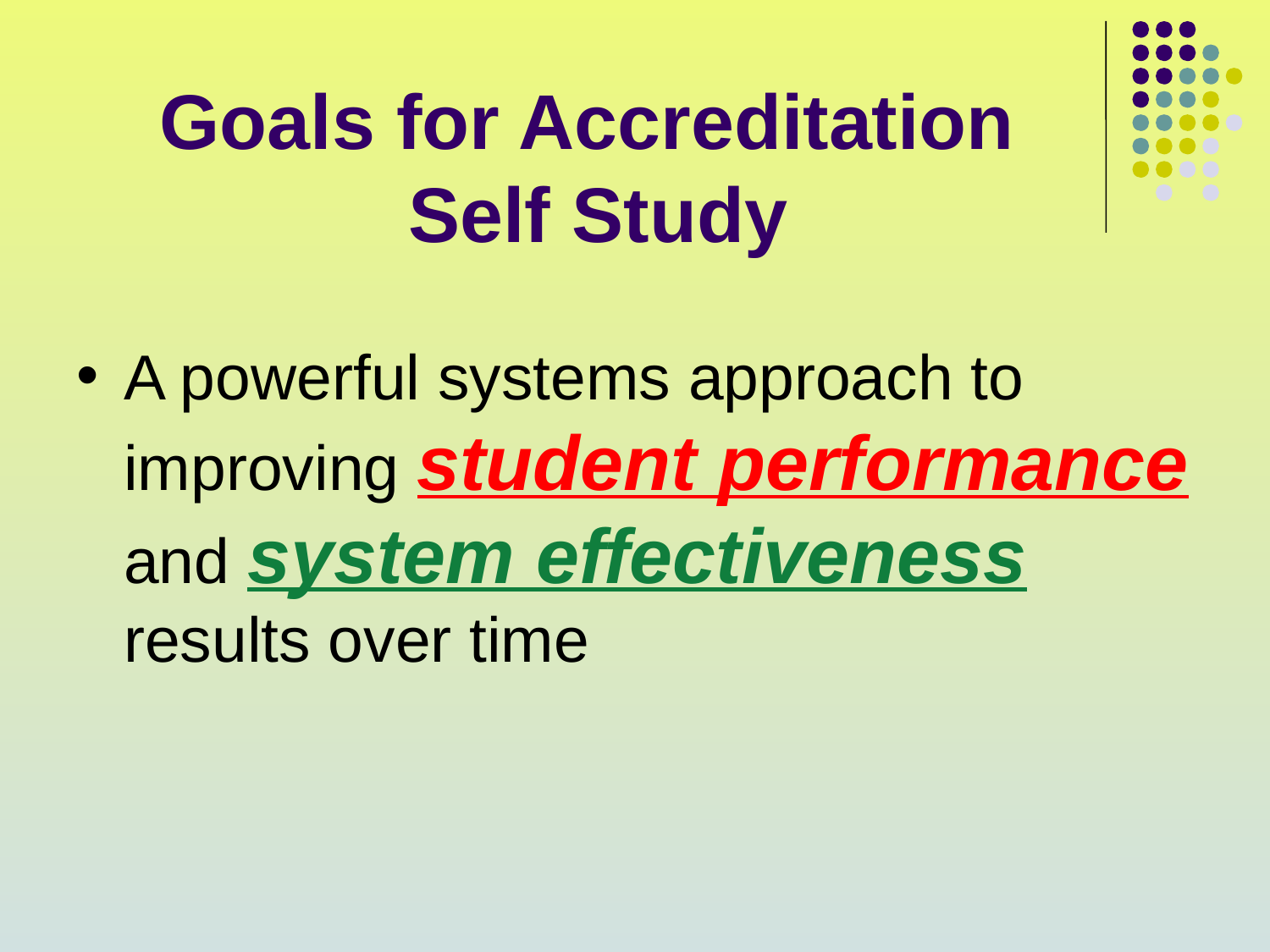

# Goals for Accreditation Self Study

A powerful systems approach to improving student performance and system effectiveness results over time